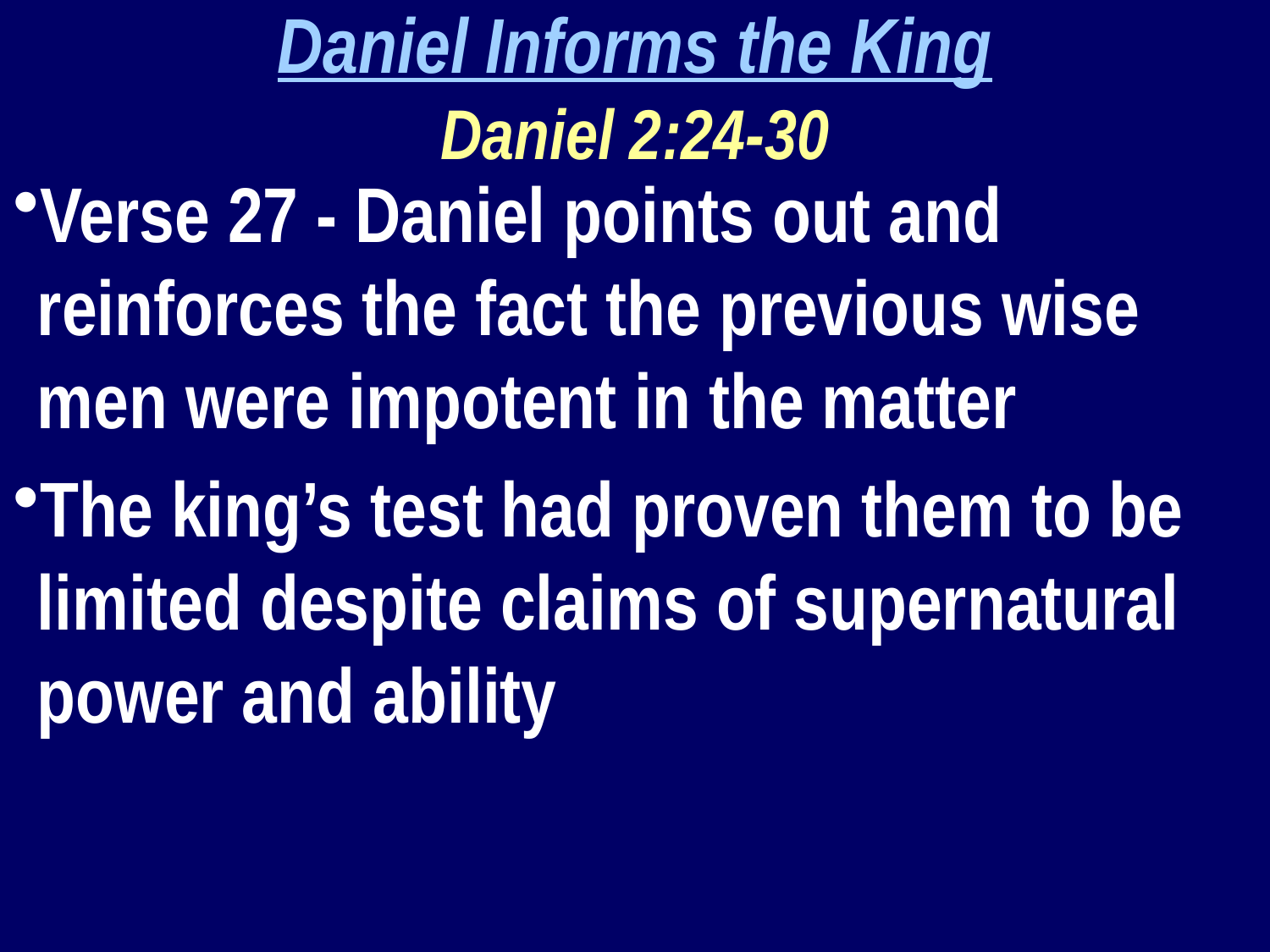

Daniel Informs the King
Daniel 2:24-30
Verse 27 - Daniel points out and reinforces the fact the previous wise men were impotent in the matter
The king’s test had proven them to be limited despite claims of supernatural power and ability